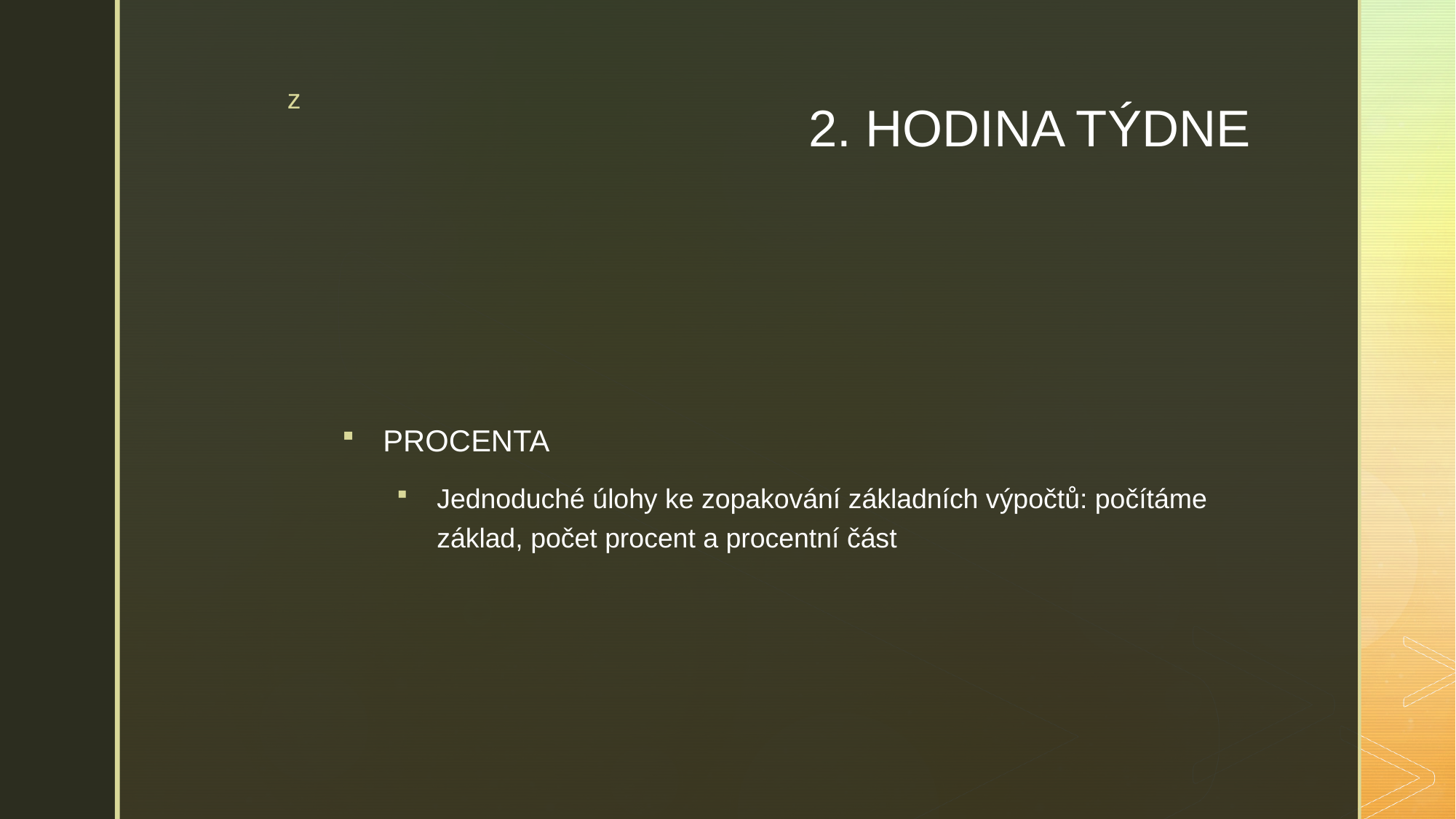

# 2. HODINA TÝDNE
PROCENTA
Jednoduché úlohy ke zopakování základních výpočtů: počítáme základ, počet procent a procentní část